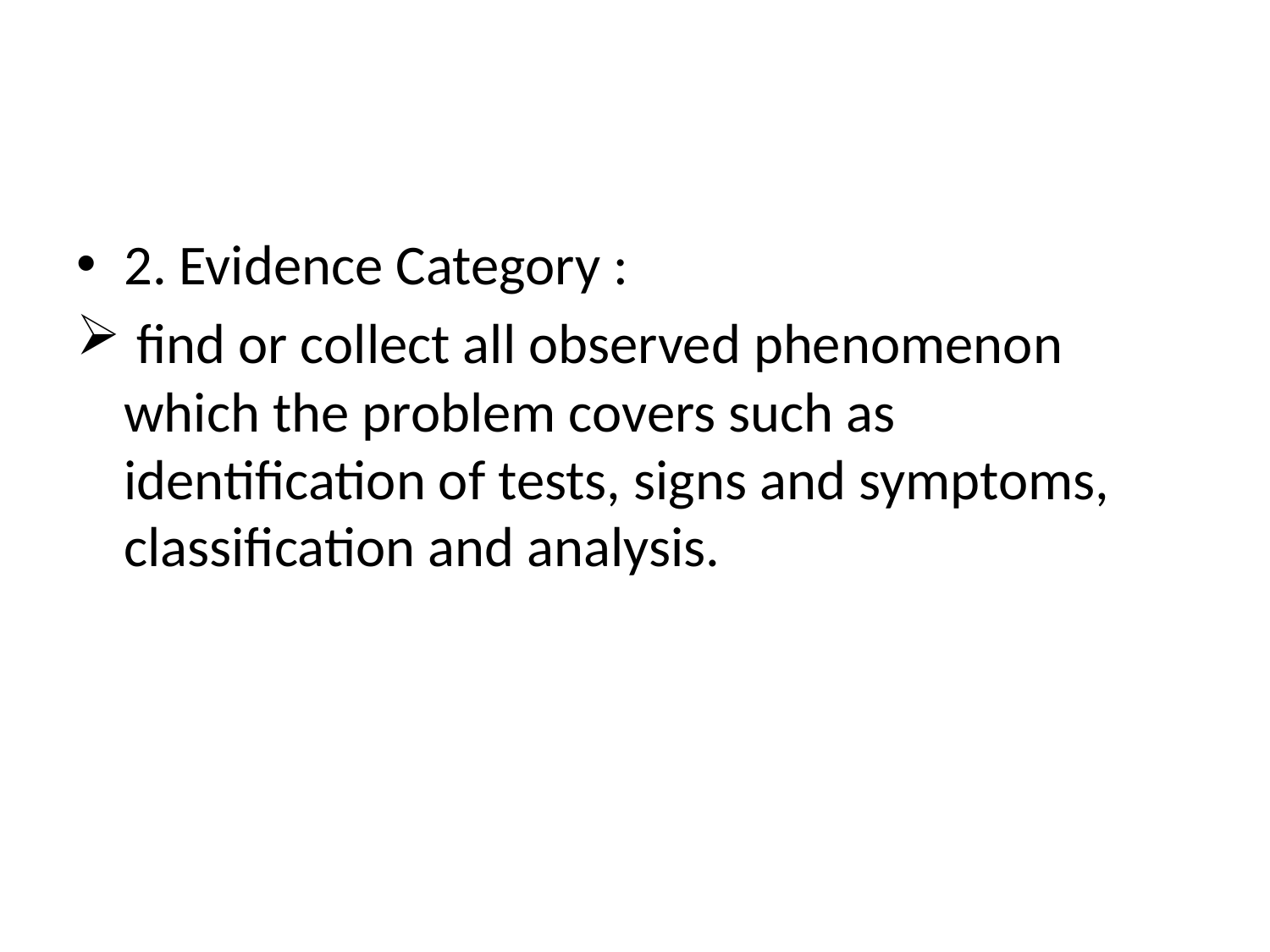

#
2. Evidence Category :
 find or collect all observed phenomenon which the problem covers such as identification of tests, signs and symptoms, classification and analysis.